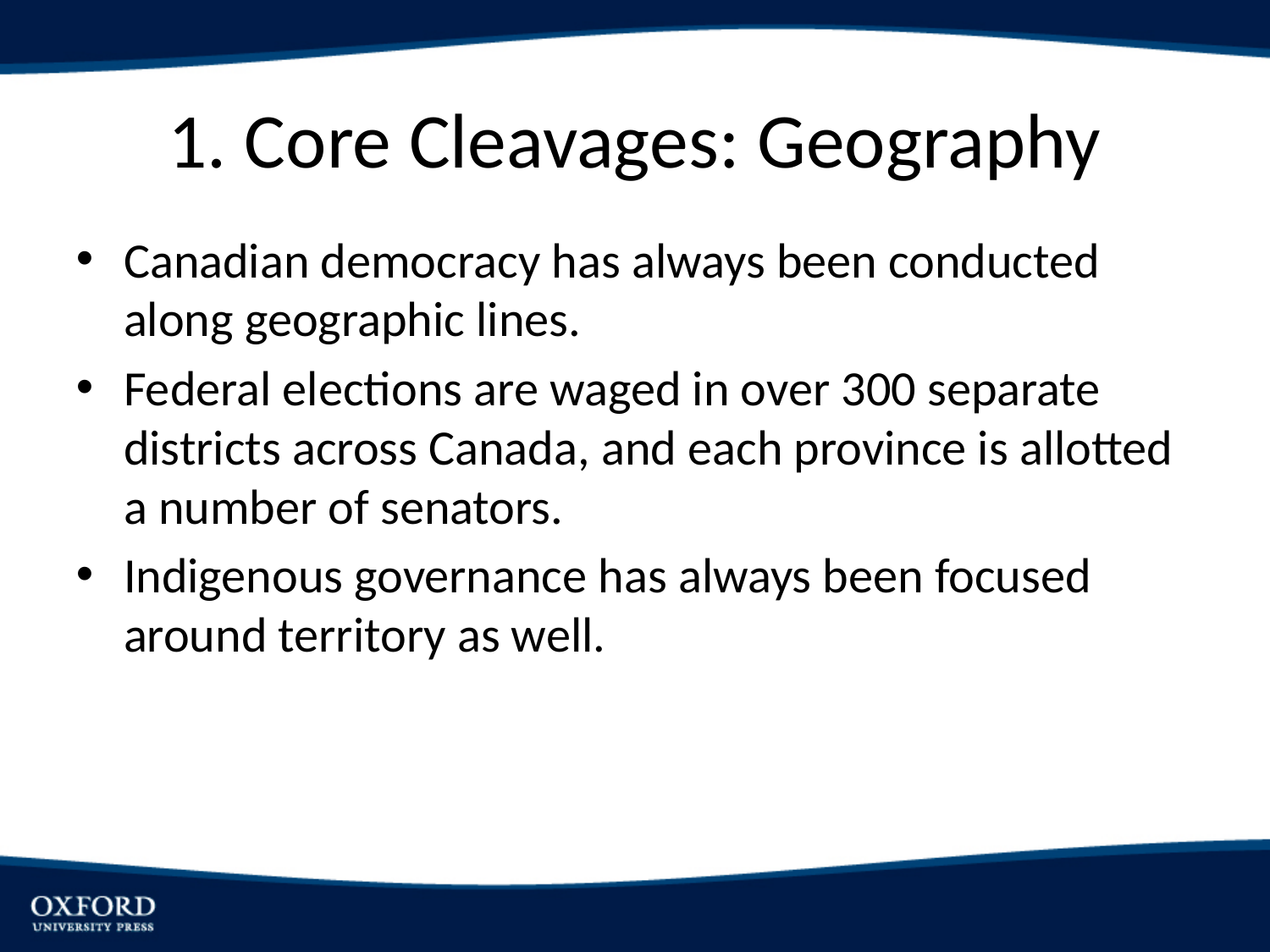

# 1. Core Cleavages: Geography
Canadian democracy has always been conducted along geographic lines.
Federal elections are waged in over 300 separate districts across Canada, and each province is allotted a number of senators.
Indigenous governance has always been focused around territory as well.